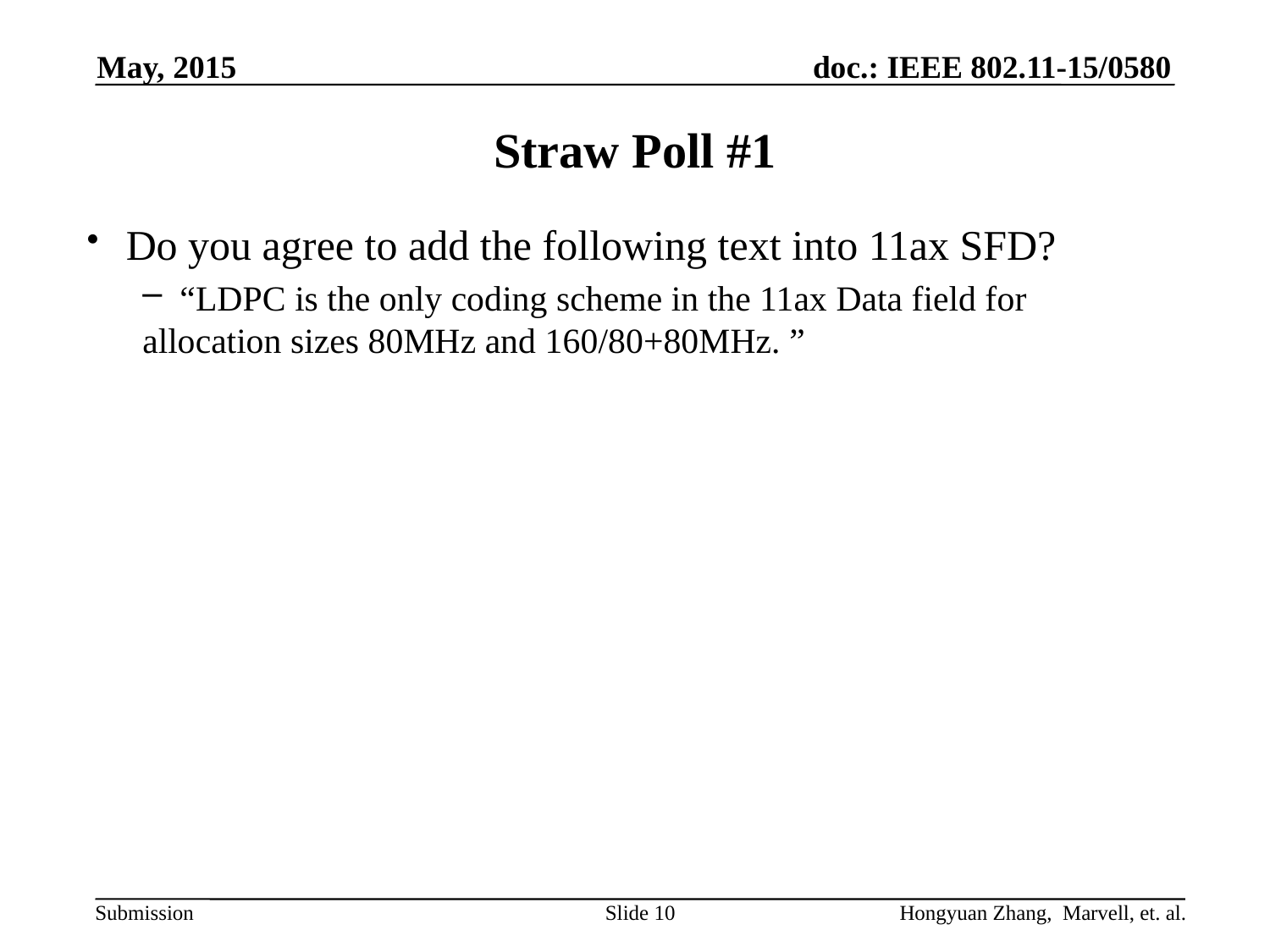

May, 2015
# Straw Poll #1
   Do you agree to add the following text into 11ax SFD?
  “LDPC is the only coding scheme in the 11ax Data field for allocation sizes 80MHz and 160/80+80MHz. ”

Slide 10
Hongyuan Zhang,  Marvell, et. al.